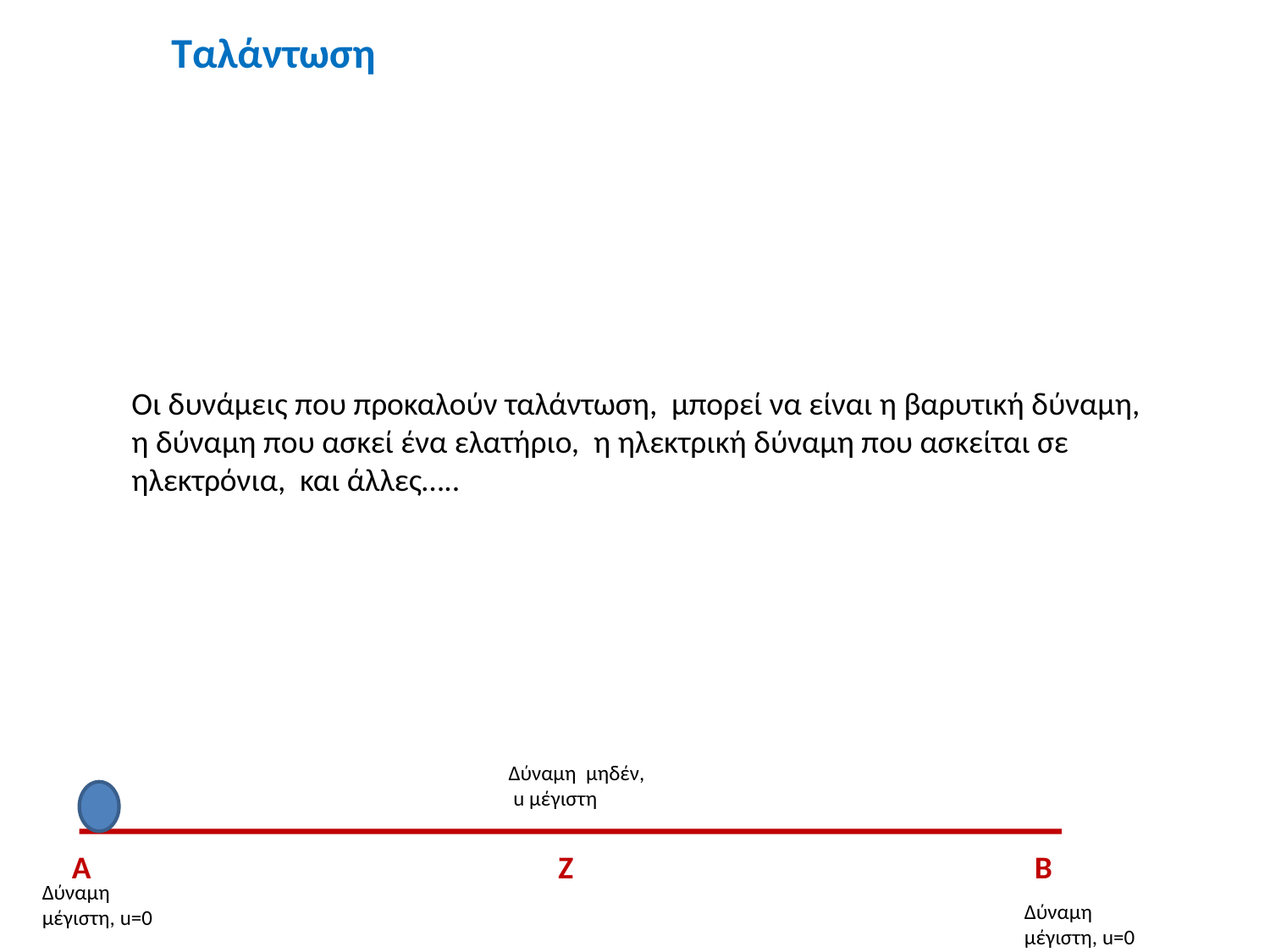

Ταλάντωση
Οι δυνάμεις που προκαλούν ταλάντωση,  μπορεί να είναι η βαρυτική δύναμη, η δύναμη που ασκεί ένα ελατήριο,  η ηλεκτρική δύναμη που ασκείται σε  ηλεκτρόνια,  και άλλες…..
Δύναμη  μηδέν,
 u μέγιστη

Α
Ζ
Β
Δύναμη μέγιστη, u=0
Δύναμη μέγιστη, u=0